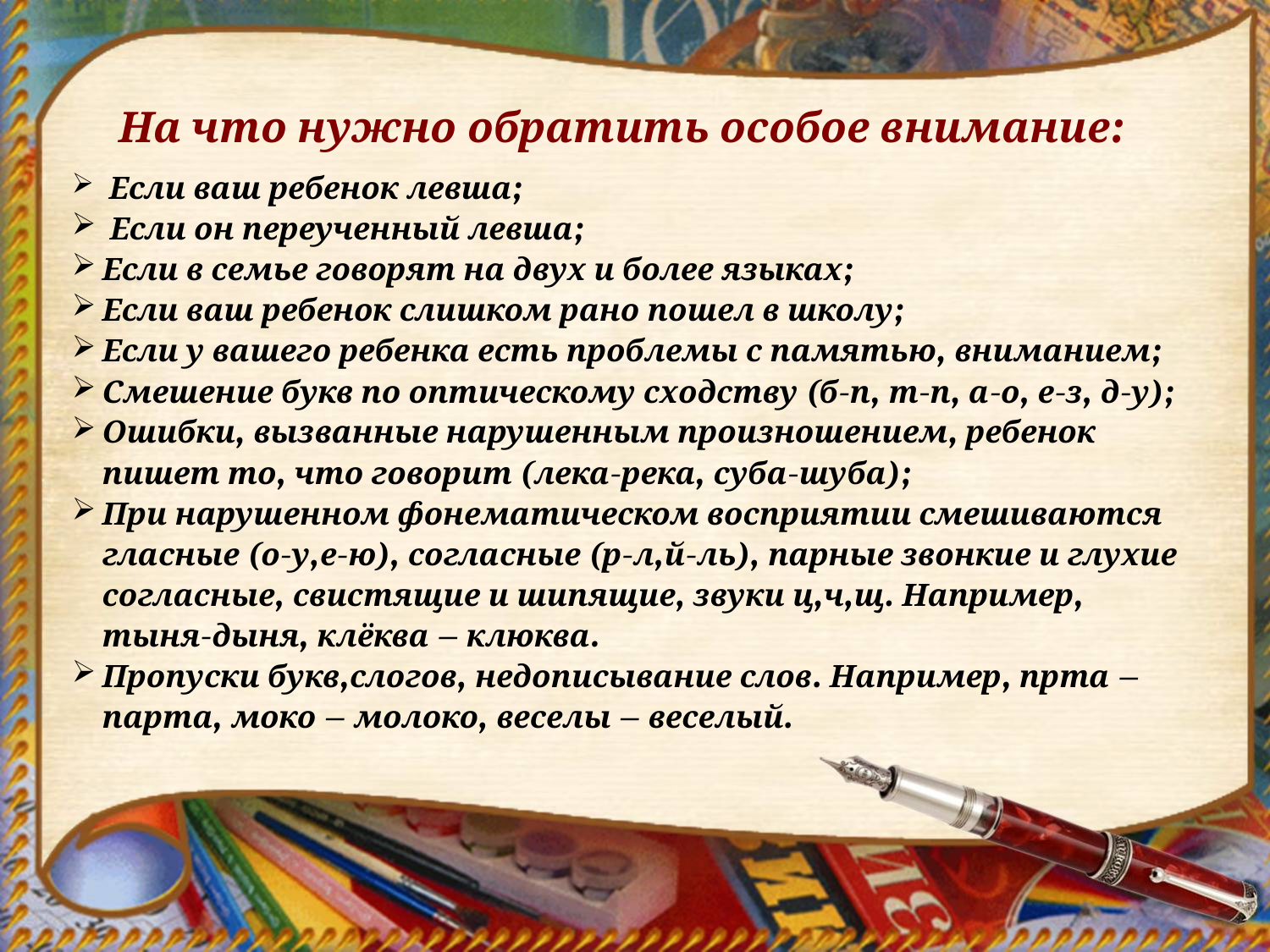

На что нужно обратить особое внимание:
 Если ваш ребенок левша;
 Если он переученный левша;
Если в семье говорят на двух и более языках;
Если ваш ребенок слишком рано пошел в школу;
Если у вашего ребенка есть проблемы с памятью, вниманием;
Смешение букв по оптическому сходству (б-п, т-п, а-о, е-з, д-у);
Ошибки, вызванные нарушенным произношением, ребенок пишет то, что говорит (лека-река, суба-шуба);
При нарушенном фонематическом восприятии смешиваются гласные (о-у,е-ю), согласные (р-л,й-ль), парные звонкие и глухие  согласные, свистящие и шипящие, звуки ц,ч,щ. Например, тыня-дыня, клёква – клюква.
Пропуски букв,слогов, недописывание слов. Например, прта – парта, моко – молоко, веселы – веселый.